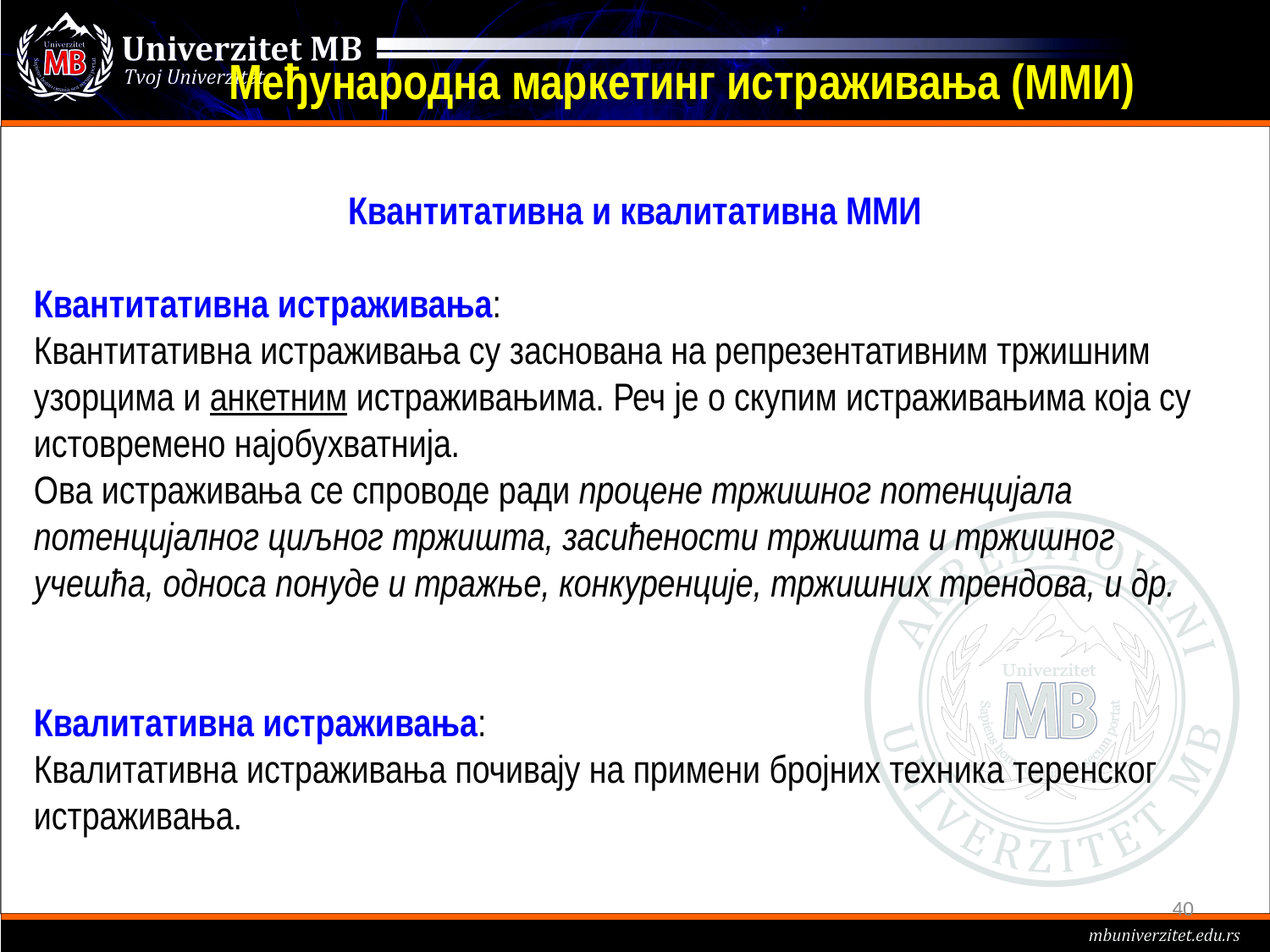

# Међународна маркетинг истраживања (ММИ)

Квантитативна и квалитативна ММИ

Квантитативна истраживања:
Квантитативна истраживања су заснована на репрезентативним тржишним узорцима и анкетним истраживањима. Реч је о скупим истраживањима која су истовремено најобухватнија.
Ова истраживања се спроводе ради процене тржишног потенцијала потенцијалног циљног тржишта, засићености тржишта и тржишног учешћа, односа понуде и тражње, конкуренције, тржишних трендова, и др.

Квалитативна истраживања:
Квалитативна истраживања почивају на примени бројних техника теренског истраживања.
40